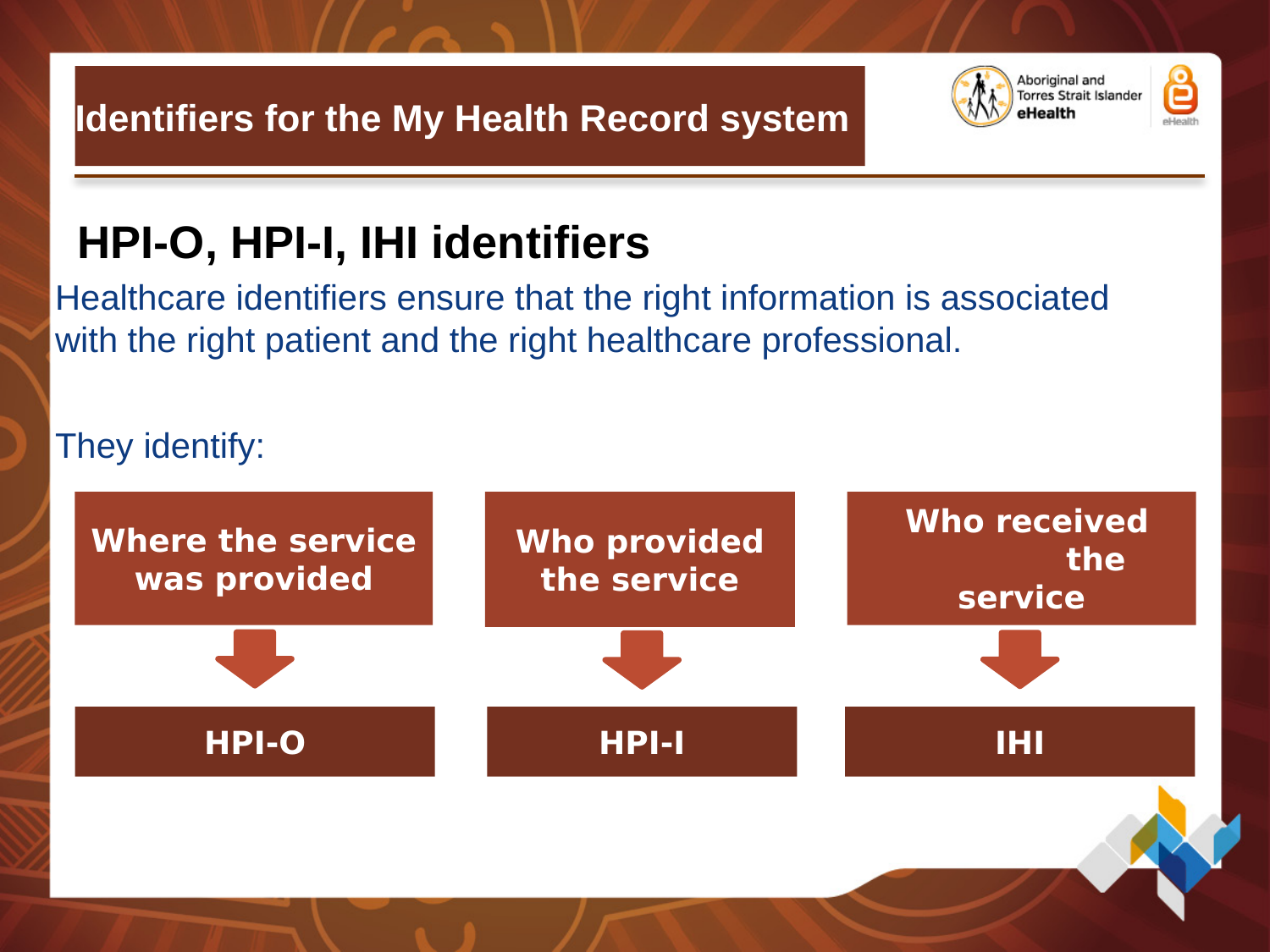

# Identifiers for the My Health Record system
HPI-O, HPI-I, IHI identifiers
Healthcare identifiers ensure that the right information is associated with the right patient and the right healthcare professional.

They identify:

Where the service was provided
Who provided the service
 Who received	  the service

HPI-O
HPI-I
IHI